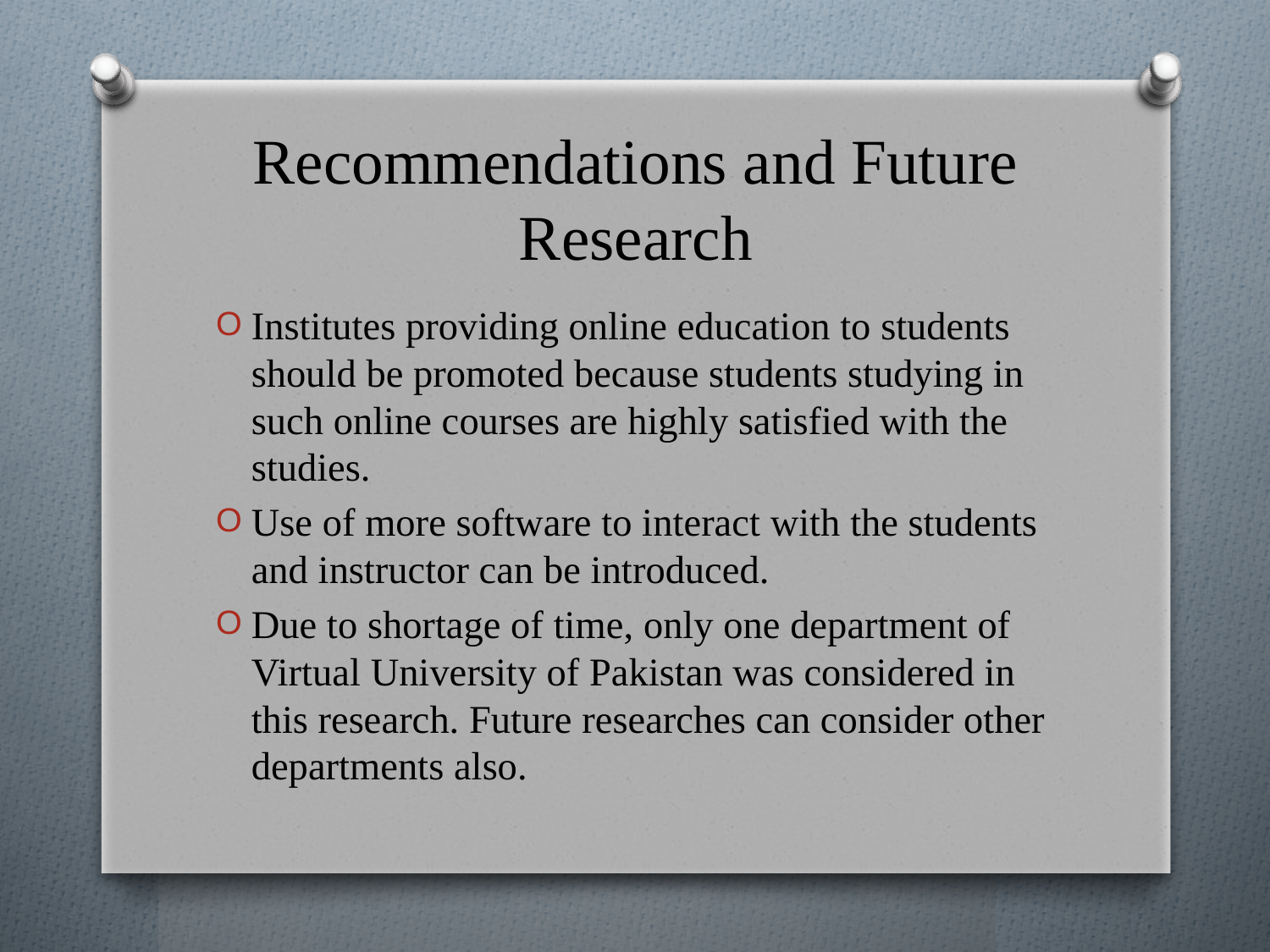

# Recommendations and Future Research
Institutes providing online education to students should be promoted because students studying in such online courses are highly satisfied with the studies.
Use of more software to interact with the students and instructor can be introduced.
Due to shortage of time, only one department of Virtual University of Pakistan was considered in this research. Future researches can consider other departments also.